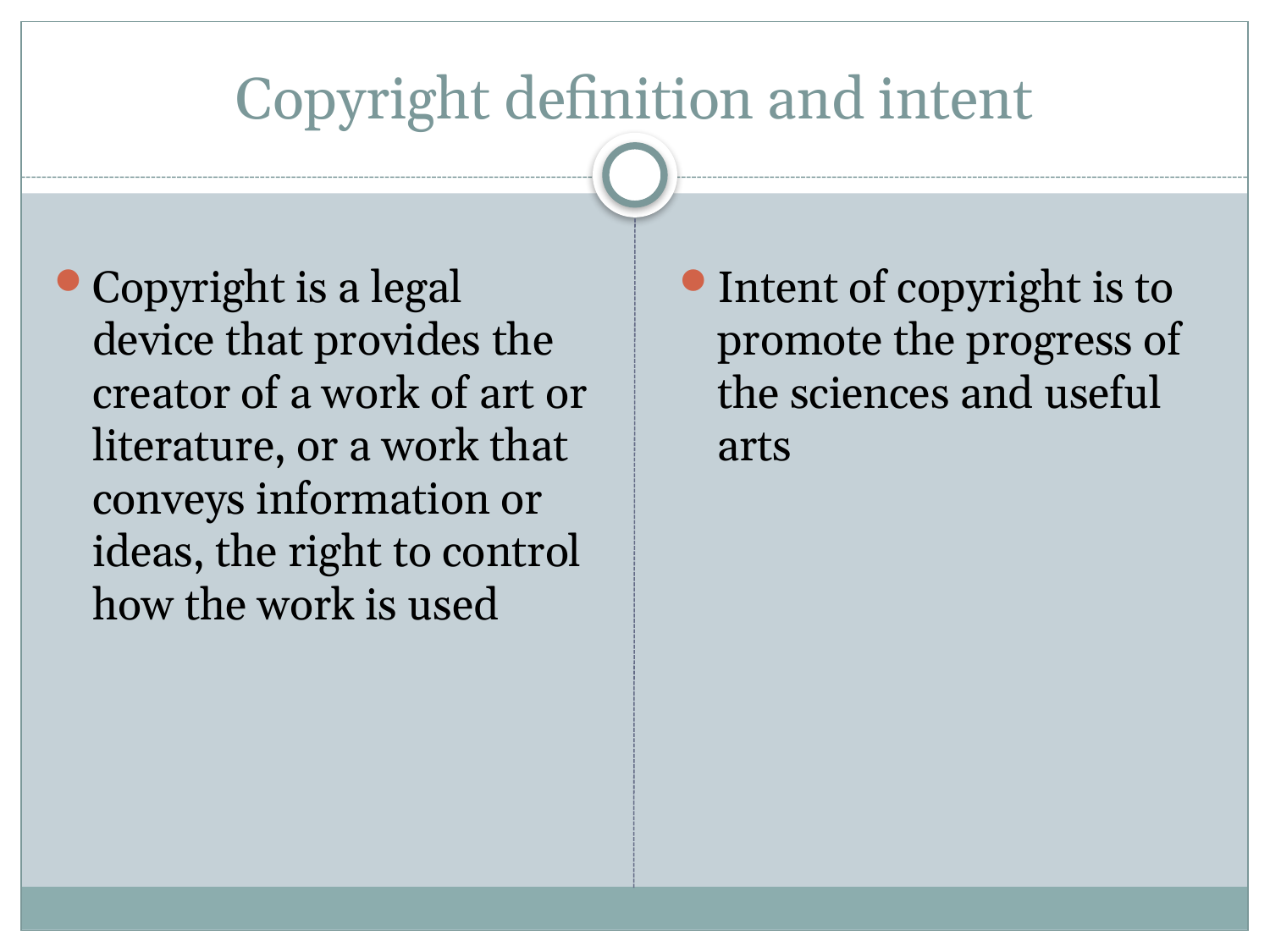

# Copyright definition and intent

Copyright is a legal device that provides the creator of a work of art or literature, or a work that conveys information or ideas, the right to control how the work is used

Intent of copyright is to promote the progress of the sciences and useful arts